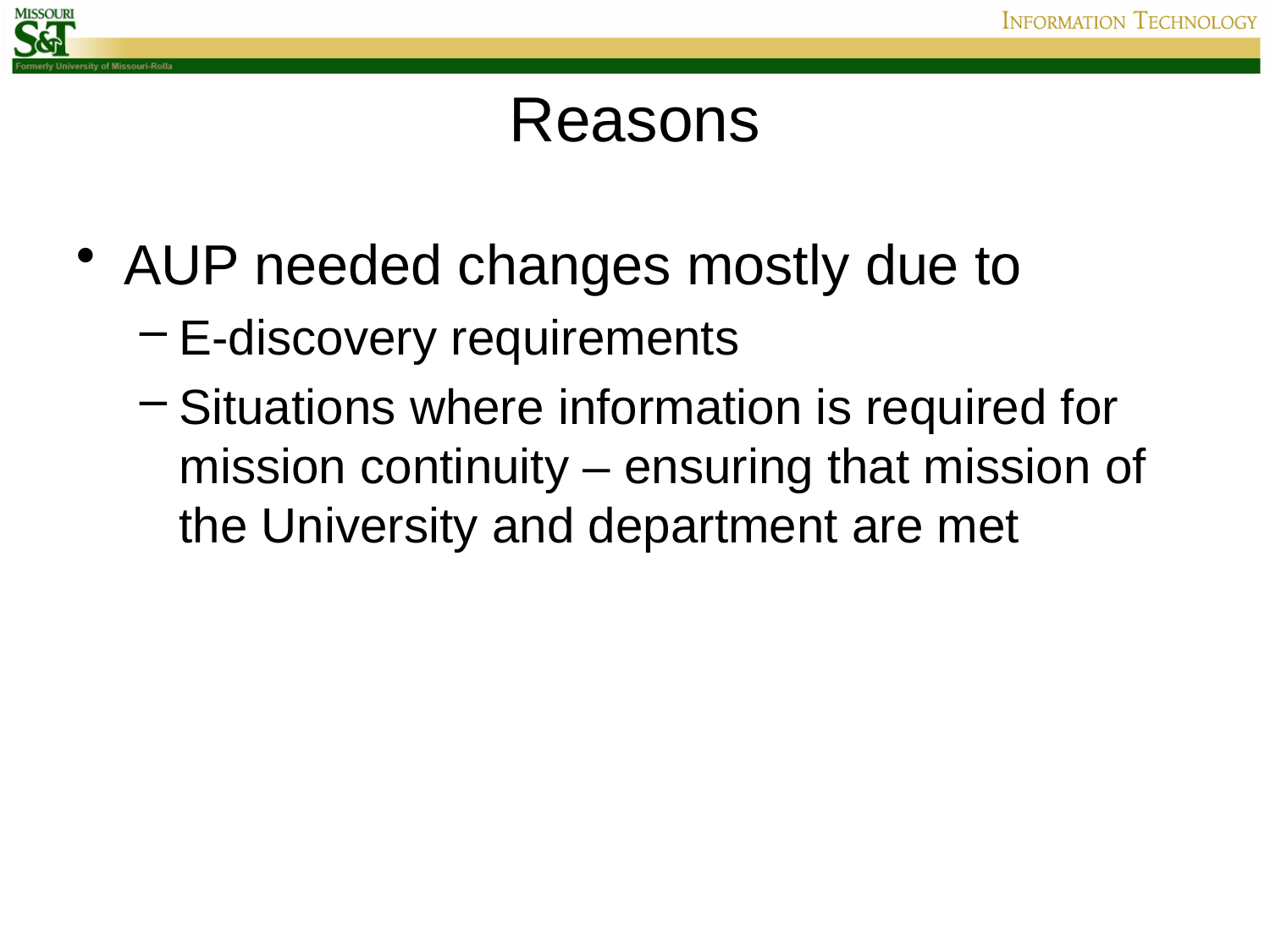

# Reasons
AUP needed changes mostly due to
E-discovery requirements
Situations where information is required for mission continuity – ensuring that mission of the University and department are met